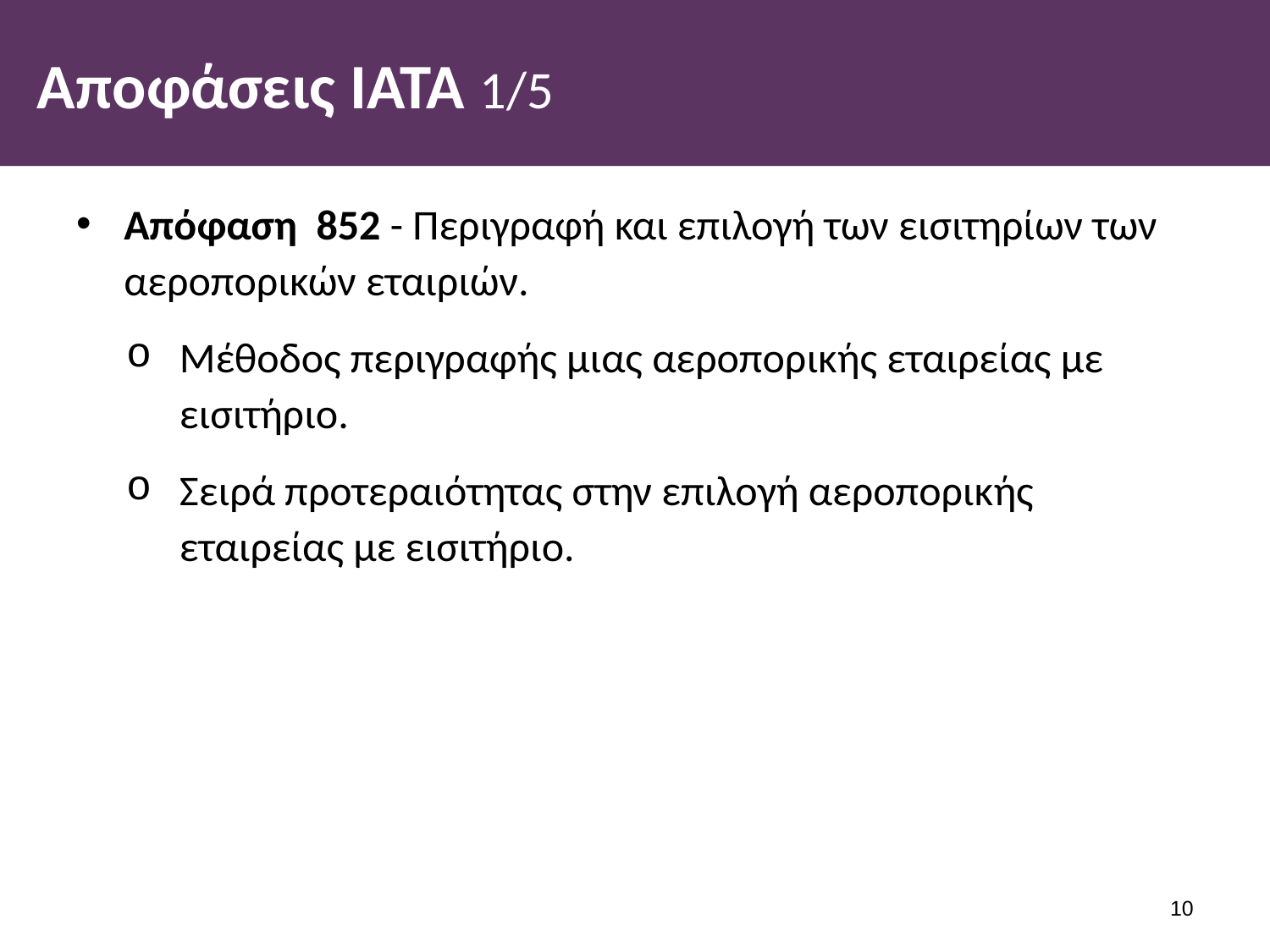

# Αποφάσεις ΙΑΤΑ 1/5
Απόφαση  852 - Περιγραφή και επιλογή των εισιτηρίων των αεροπορικών εταιριών.
Μέθοδος περιγραφής μιας αεροπορικής εταιρείας με εισιτήριο.
Σειρά προτεραιότητας στην επιλογή αεροπορικής εταιρείας με εισιτήριο.

10